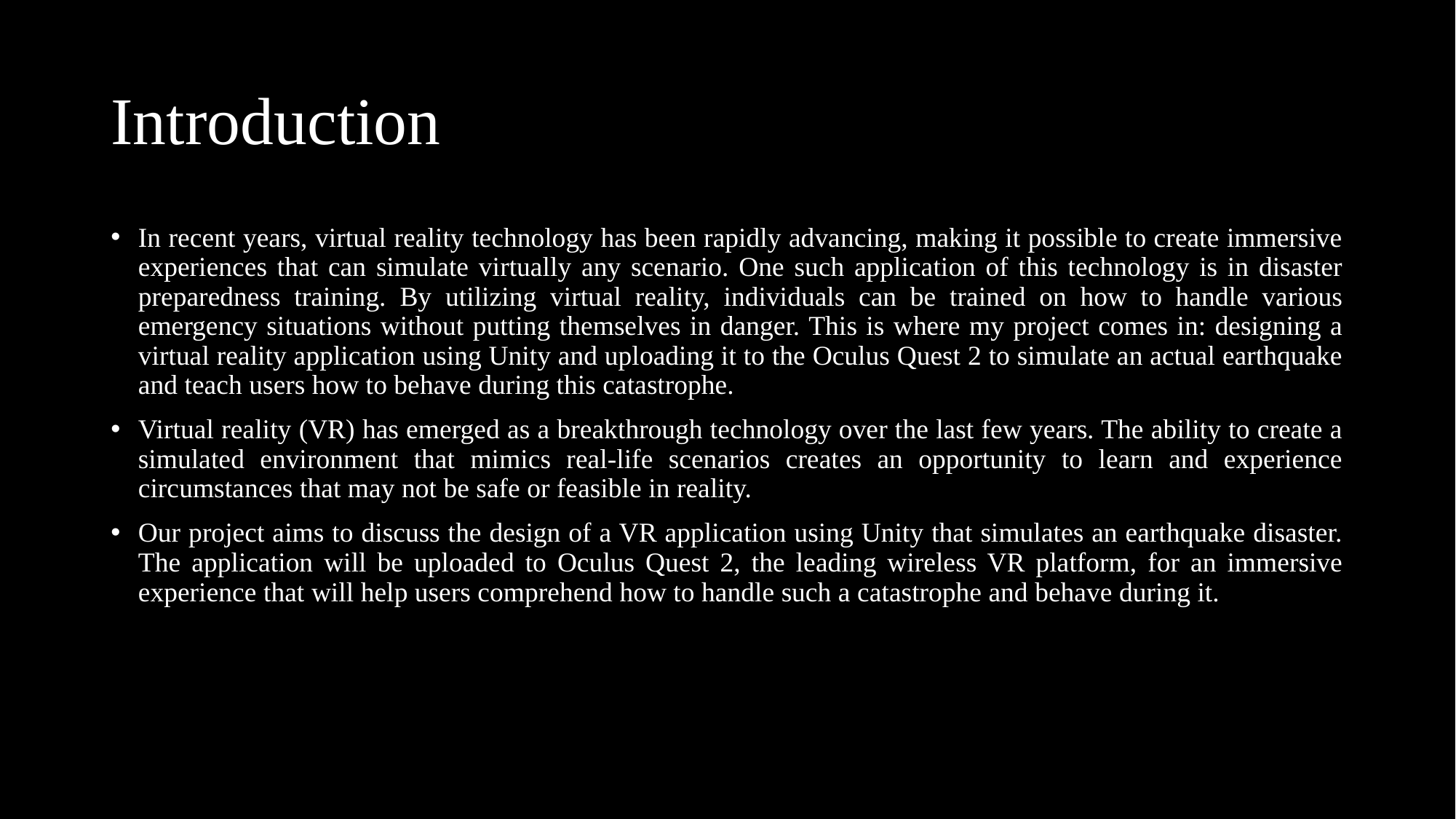

# Introduction
In recent years, virtual reality technology has been rapidly advancing, making it possible to create immersive experiences that can simulate virtually any scenario. One such application of this technology is in disaster preparedness training. By utilizing virtual reality, individuals can be trained on how to handle various emergency situations without putting themselves in danger. This is where my project comes in: designing a virtual reality application using Unity and uploading it to the Oculus Quest 2 to simulate an actual earthquake and teach users how to behave during this catastrophe.
Virtual reality (VR) has emerged as a breakthrough technology over the last few years. The ability to create a simulated environment that mimics real-life scenarios creates an opportunity to learn and experience circumstances that may not be safe or feasible in reality.
Our project aims to discuss the design of a VR application using Unity that simulates an earthquake disaster. The application will be uploaded to Oculus Quest 2, the leading wireless VR platform, for an immersive experience that will help users comprehend how to handle such a catastrophe and behave during it.